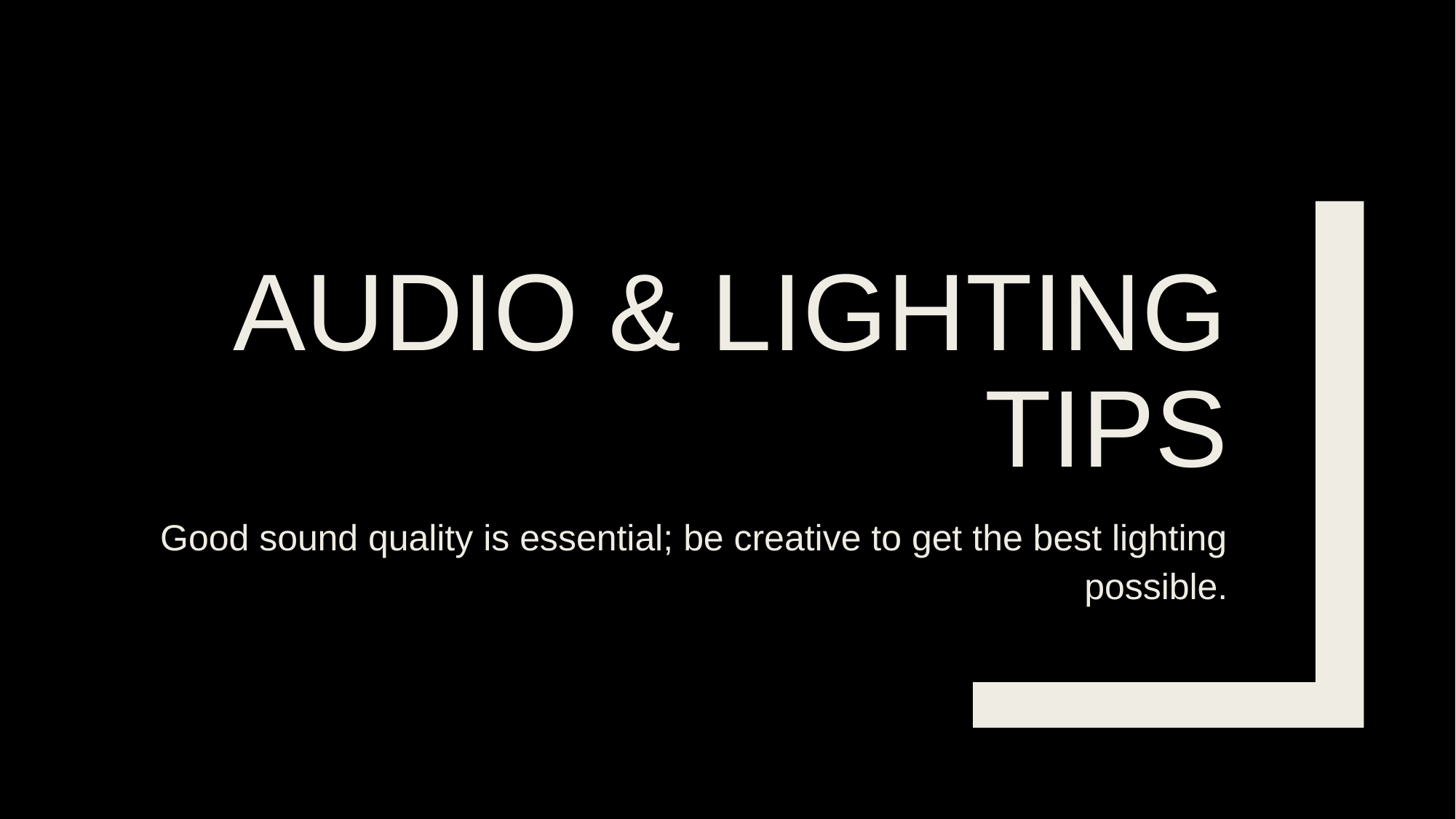

# Audio & Lighting Tips
Good sound quality is essential; be creative to get the best lighting possible.